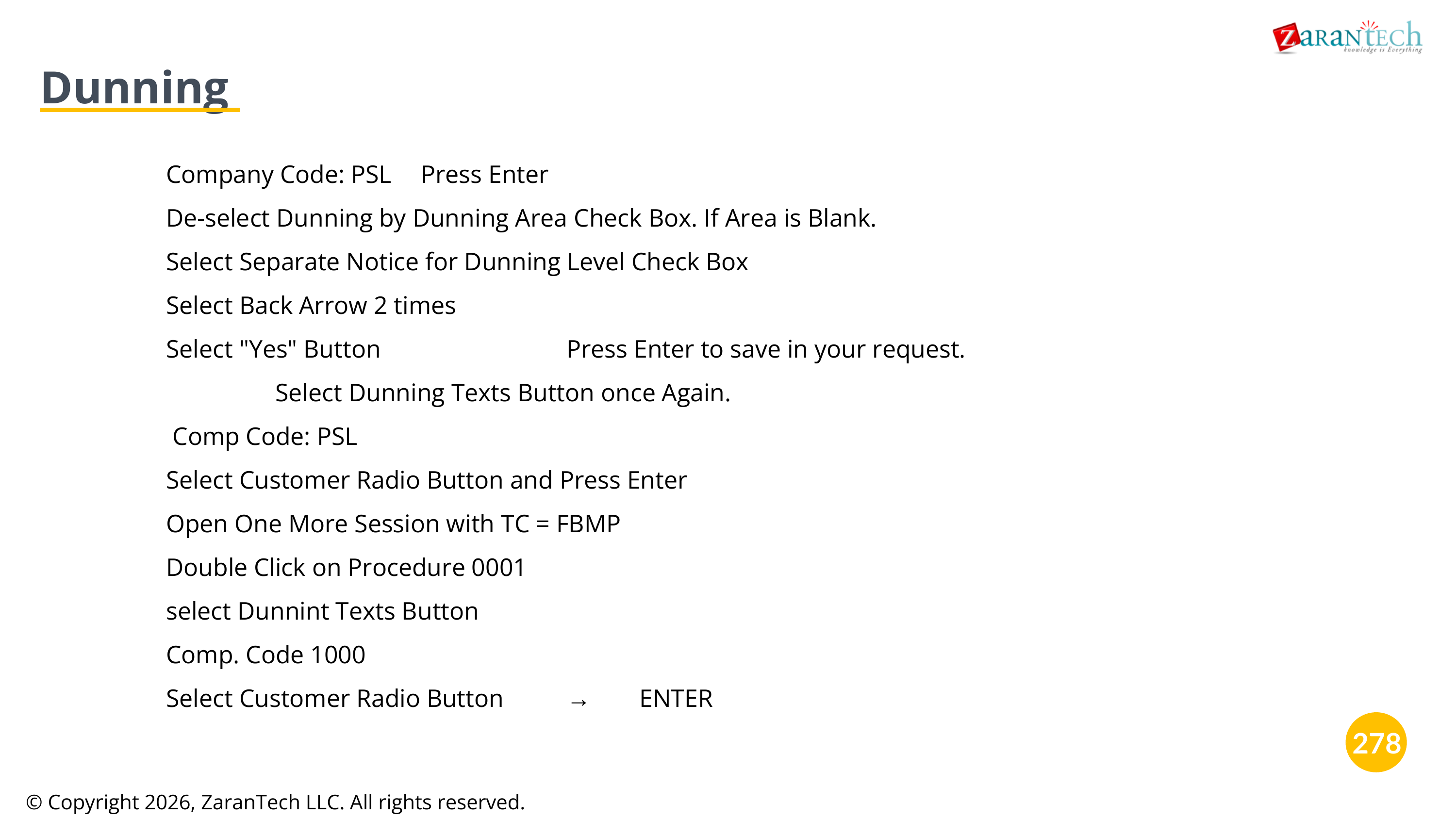

Dunning

Company Code: PSL	Press Enter
De-select Dunning by Dunning Area Check Box. If Area is Blank.
Select Separate Notice for Dunning Level Check Box
Select Back Arrow 2 times
Select "Yes" Button			Press Enter to save in your request.
			Select Dunning Texts Button once Again.
 Comp Code: PSL
Select Customer Radio Button and Press Enter
Open One More Session with TC = FBMP
Double Click on Procedure 0001
select Dunnint Texts Button
Comp. Code 1000
Select Customer Radio Button	→	ENTER

278
278
© Copyright 2026, ZaranTech LLC. All rights reserved.